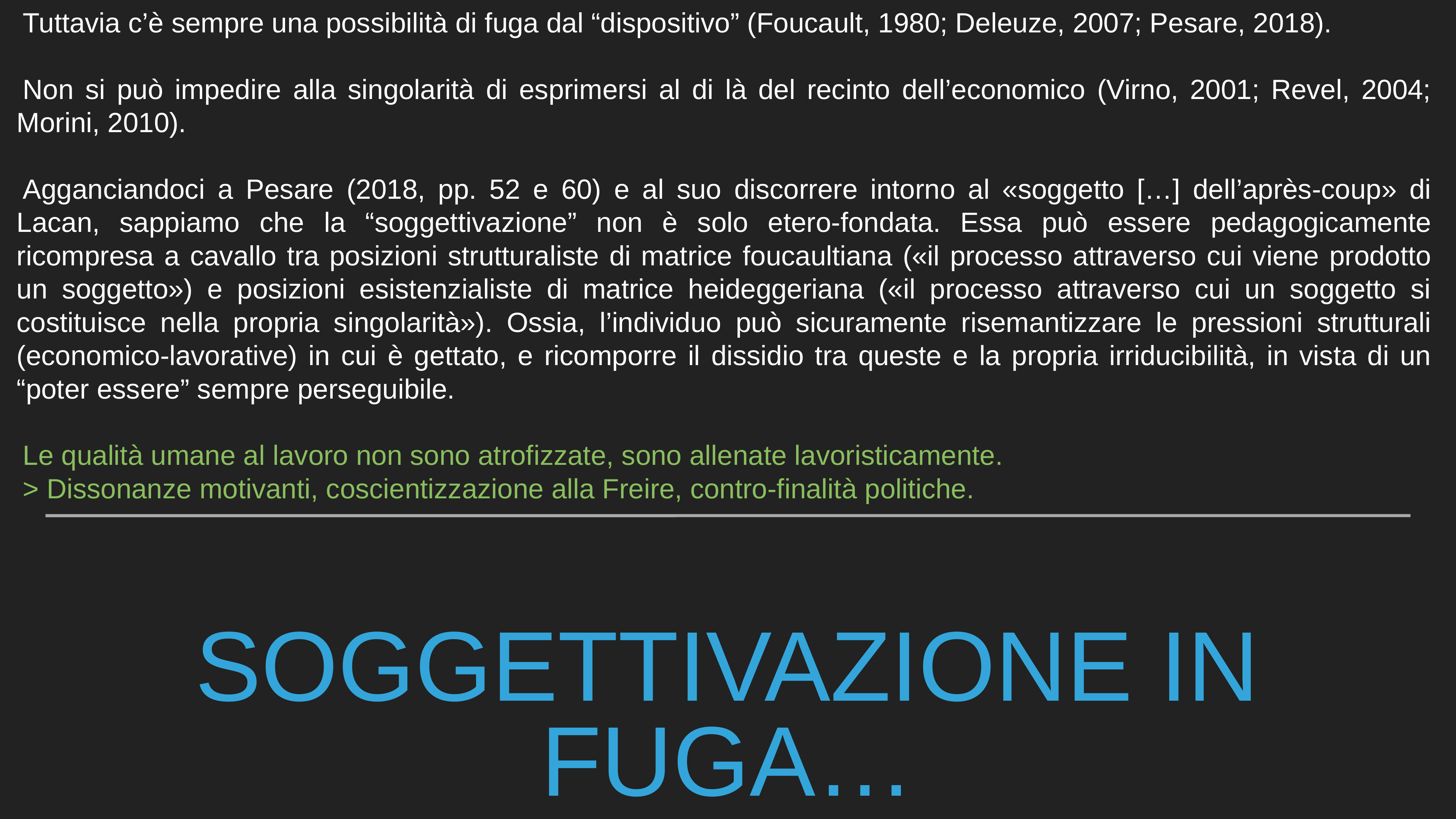

Tuttavia c’è sempre una possibilità di fuga dal “dispositivo” (Foucault, 1980; Deleuze, 2007; Pesare, 2018).

Non si può impedire alla singolarità di esprimersi al di là del recinto dell’economico (Virno, 2001; Revel, 2004; Morini, 2010).

Agganciandoci a Pesare (2018, pp. 52 e 60) e al suo discorrere intorno al «soggetto […] dell’après-coup» di Lacan, sappiamo che la “soggettivazione” non è solo etero-fondata. Essa può essere pedagogicamente ricompresa a cavallo tra posizioni strutturaliste di matrice foucaultiana («il processo attraverso cui viene prodotto un soggetto») e posizioni esistenzialiste di matrice heideggeriana («il processo attraverso cui un soggetto si costituisce nella propria singolarità»). Ossia, l’individuo può sicuramente risemantizzare le pressioni strutturali (economico-lavorative) in cui è gettato, e ricomporre il dissidio tra queste e la propria irriducibilità, in vista di un “poter essere” sempre perseguibile.

Le qualità umane al lavoro non sono atrofizzate, sono allenate lavoristicamente.
> Dissonanze motivanti, coscientizzazione alla Freire, contro-finalità politiche.
# SOGGETTIVAZIONE IN FUGA…